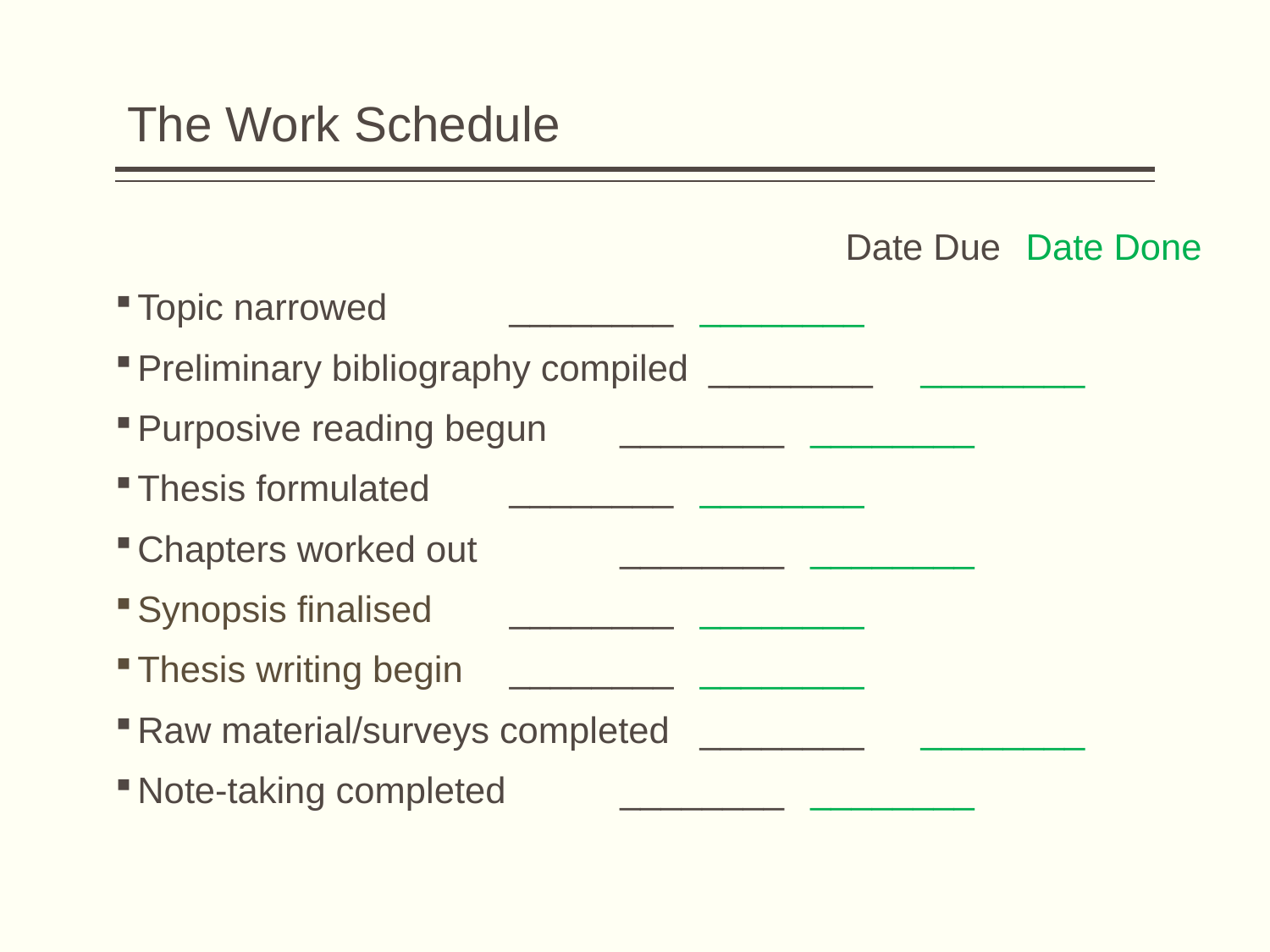

The Work Schedule
		                                    		    Date Due  	Date Done
Topic narrowed 			    ________	 ________
Preliminary bibliography compiled  ________	 ________
Purposive reading begun 		    ________	 ________
Thesis formulated			    ________	 ________
Chapters worked out		    ________	 ________
Synopsis finalised			    ________	 ________
Thesis writing begin			    ________	 ________
Raw material/surveys completed   ________	 ________
Note-taking completed		    ________	 ________